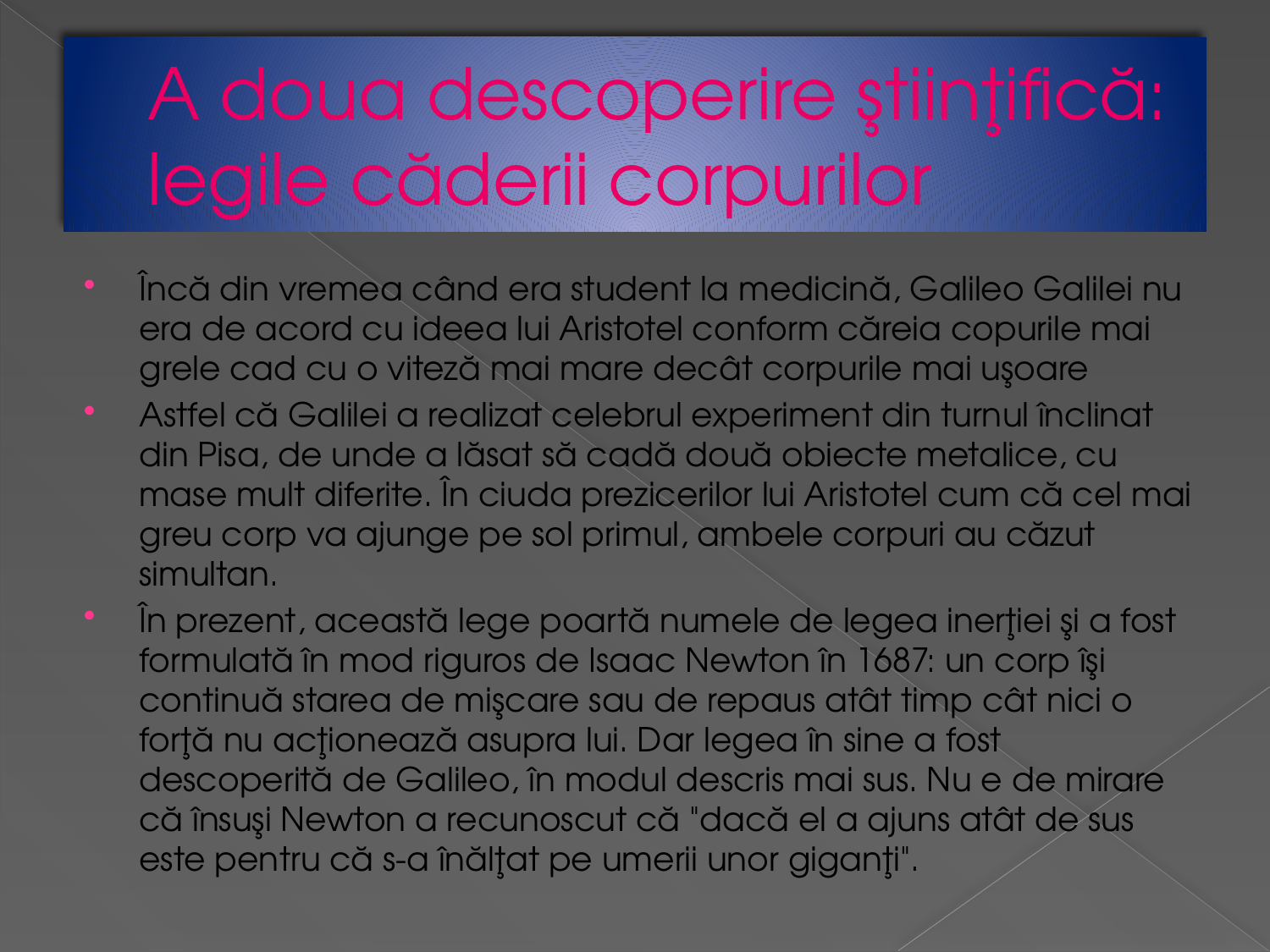

# A doua descoperire ştiinţifică: legile căderii corpurilor
Încă din vremea când era student la medicină, Galileo Galilei nu era de acord cu ideea lui Aristotel conform căreia copurile mai grele cad cu o viteză mai mare decât corpurile mai uşoare
Astfel că Galilei a realizat celebrul experiment din turnul înclinat din Pisa, de unde a lăsat să cadă două obiecte metalice, cu mase mult diferite. În ciuda prezicerilor lui Aristotel cum că cel mai greu corp va ajunge pe sol primul, ambele corpuri au căzut simultan.
În prezent, această lege poartă numele de legea inerţiei şi a fost formulată în mod riguros de Isaac Newton în 1687: un corp îşi continuă starea de mişcare sau de repaus atât timp cât nici o forţă nu acţionează asupra lui. Dar legea în sine a fost descoperită de Galileo, în modul descris mai sus. Nu e de mirare că însuşi Newton a recunoscut că "dacă el a ajuns atât de sus este pentru că s-a înălţat pe umerii unor giganţi".